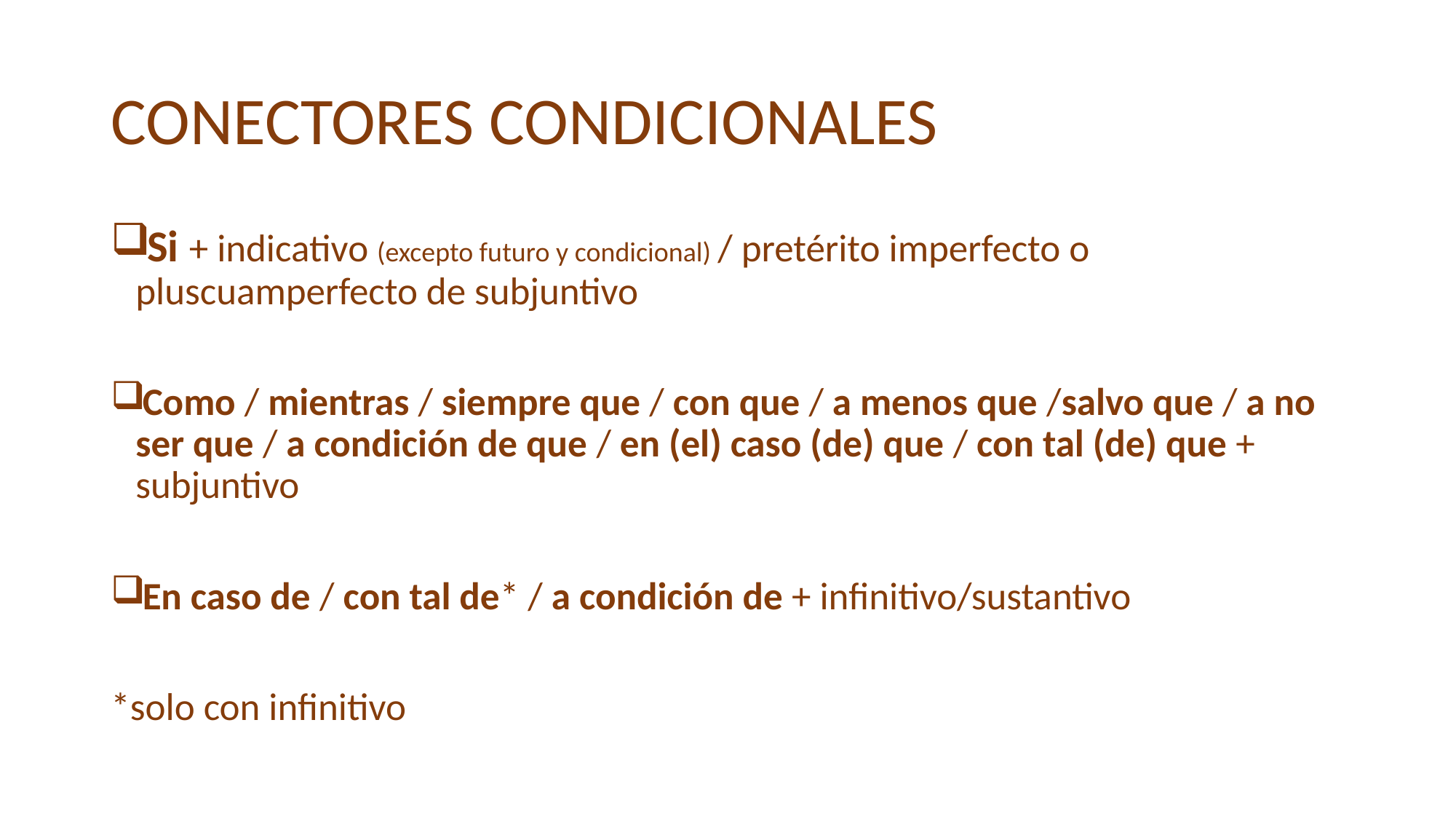

# CONECTORES CONDICIONALES
Si + indicativo (excepto futuro y condicional) / pretérito imperfecto o pluscuamperfecto de subjuntivo

Como / mientras / siempre que / con que / a menos que /salvo que / a no ser que / a condición de que / en (el) caso (de) que / con tal (de) que + subjuntivo

En caso de / con tal de* / a condición de + infinitivo/sustantivo

*solo con infinitivo